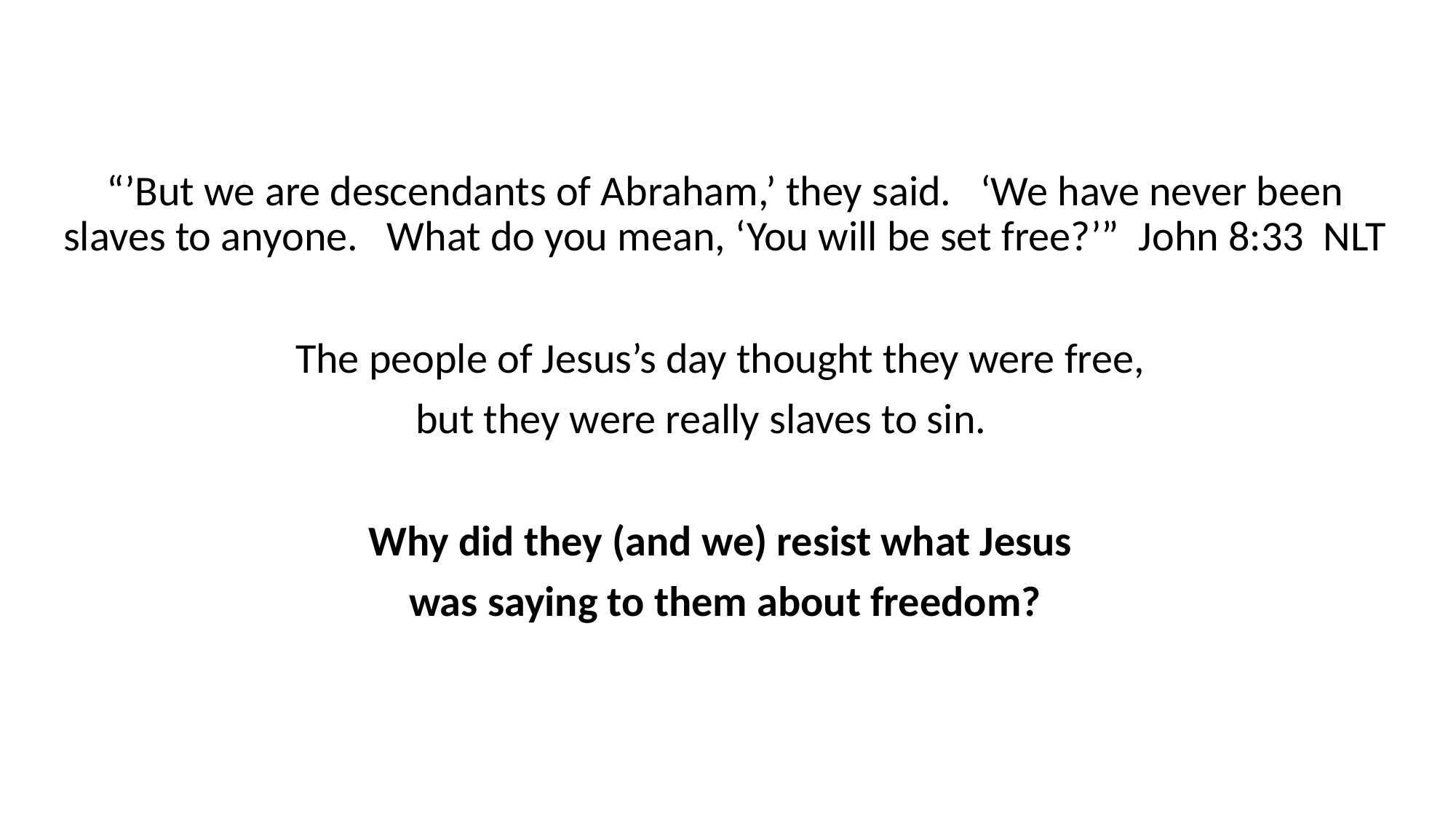

“’But we are descendants of Abraham,’ they said.   ‘We have never been slaves to anyone.   What do you mean, ‘You will be set free?’”  John 8:33  NLT

The people of Jesus’s day thought they were free,
but they were really slaves to sin.

Why did they (and we) resist what Jesus
was saying to them about freedom?